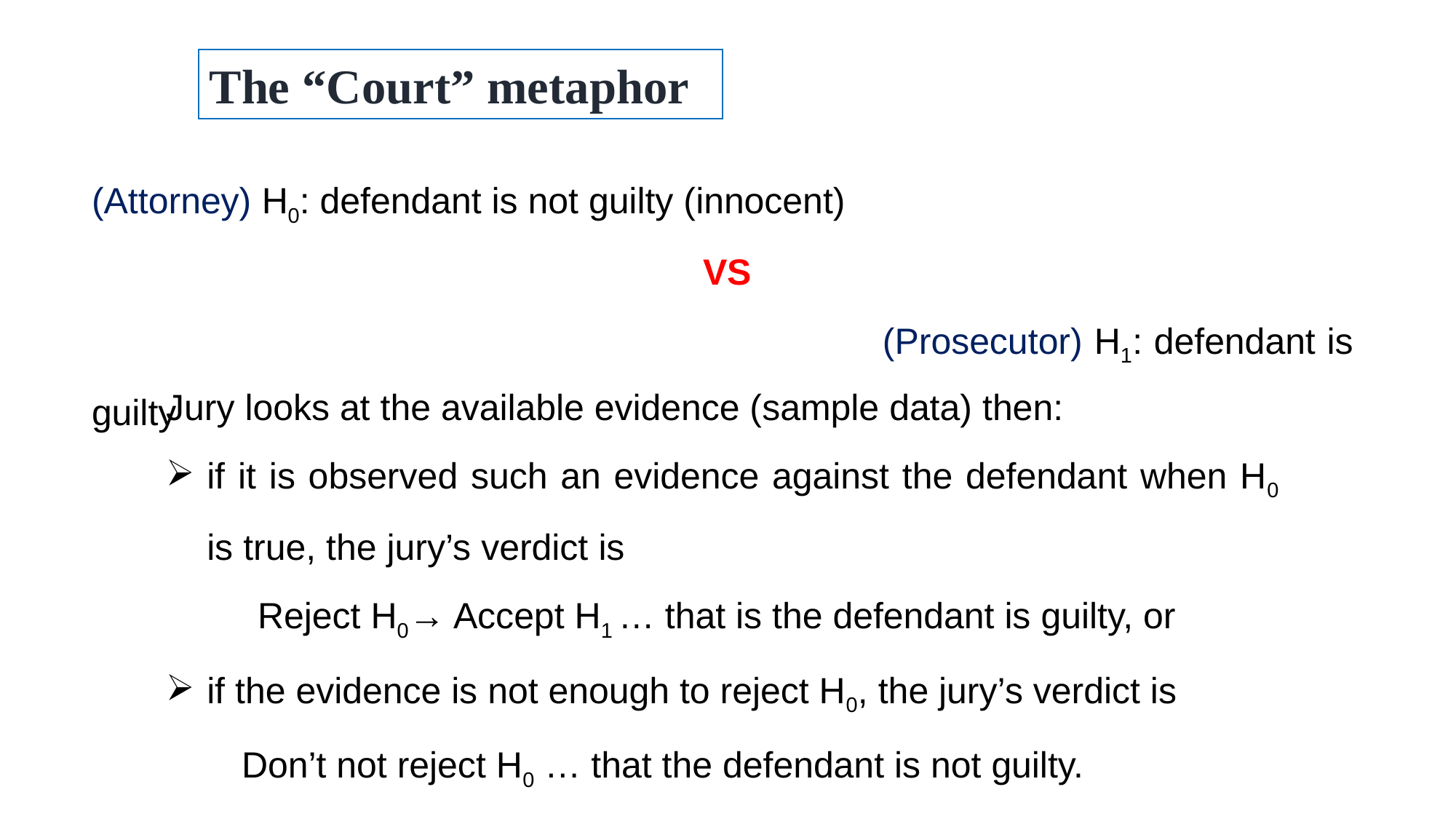

The “Court” metaphor
(Attorney) H0: defendant is not guilty (innocent)
                                                            VS
                                                                     (Prosecutor) H1: defendant is guilty
Jury looks at the available evidence (sample data) then:
if it is observed such an evidence against the defendant when H0 is true, the jury’s verdict is
         Reject H0→ Accept H1 … that is the defendant is guilty, or
if the evidence is not enough to reject H0, the jury’s verdict is
             Don’t not reject H0 … that the defendant is not guilty.